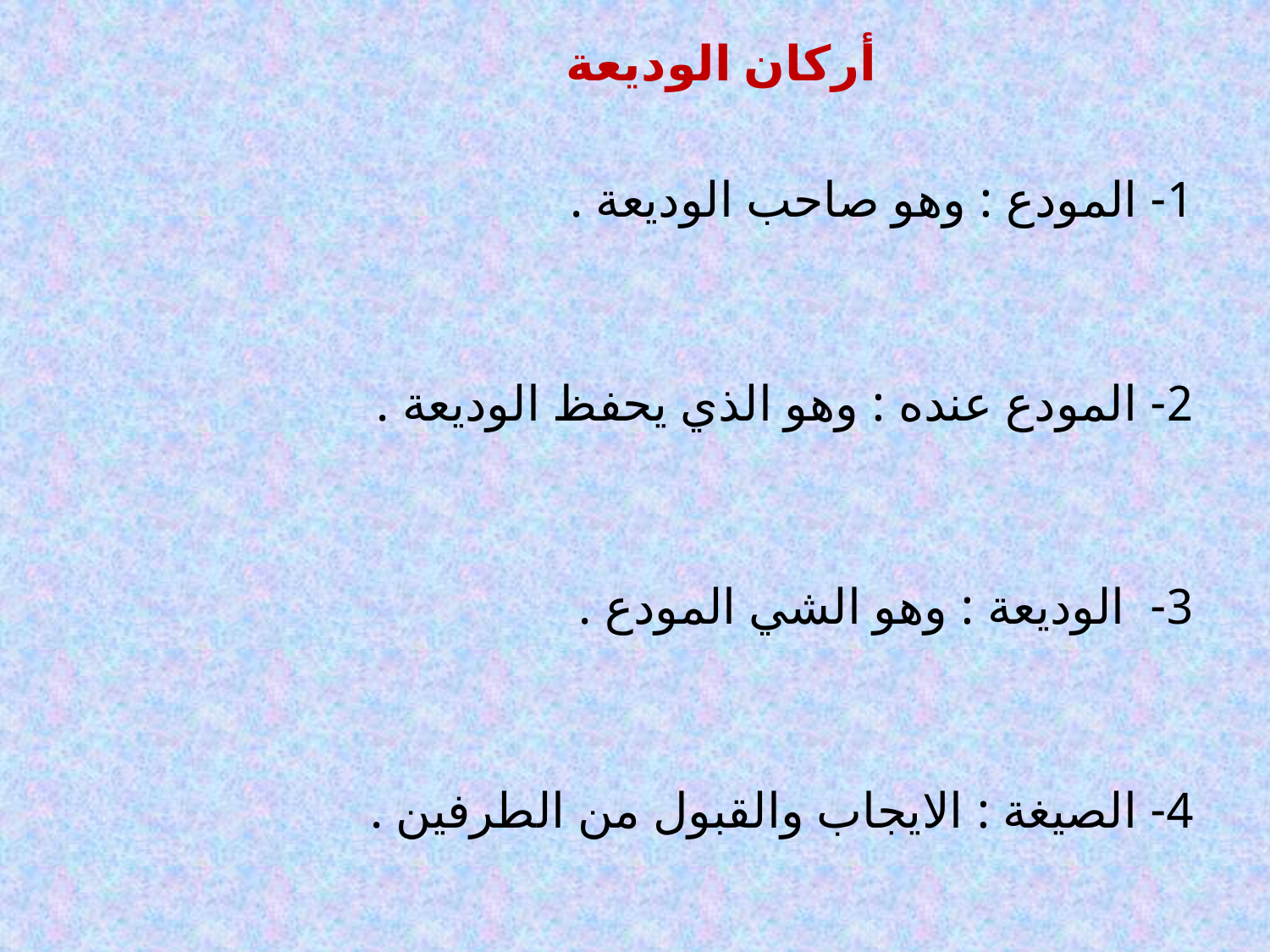

أركان الوديعة

1- المودع : وهو صاحب الوديعة .

2- المودع عنده : وهو الذي يحفظ الوديعة .

3-  الوديعة : وهو الشي المودع .

4- الصيغة : الايجاب والقبول من الطرفين .